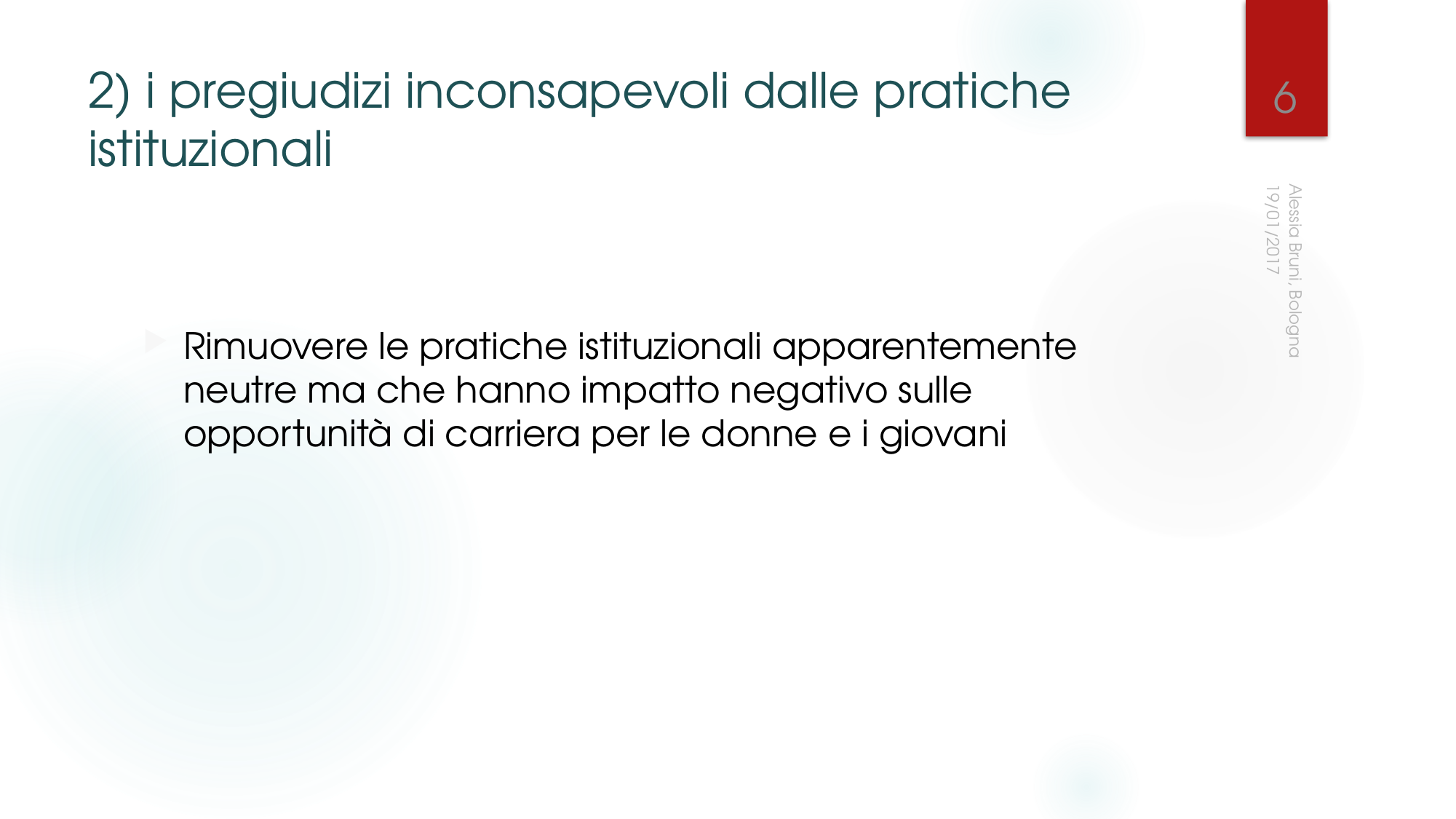

6
# 2) i pregiudizi inconsapevoli dalle pratiche istituzionali
19/01/2017
Rimuovere le pratiche istituzionali apparentemente neutre ma che hanno impatto negativo sulle opportunità di carriera per le donne e i giovani
Alessia Bruni, Bologna